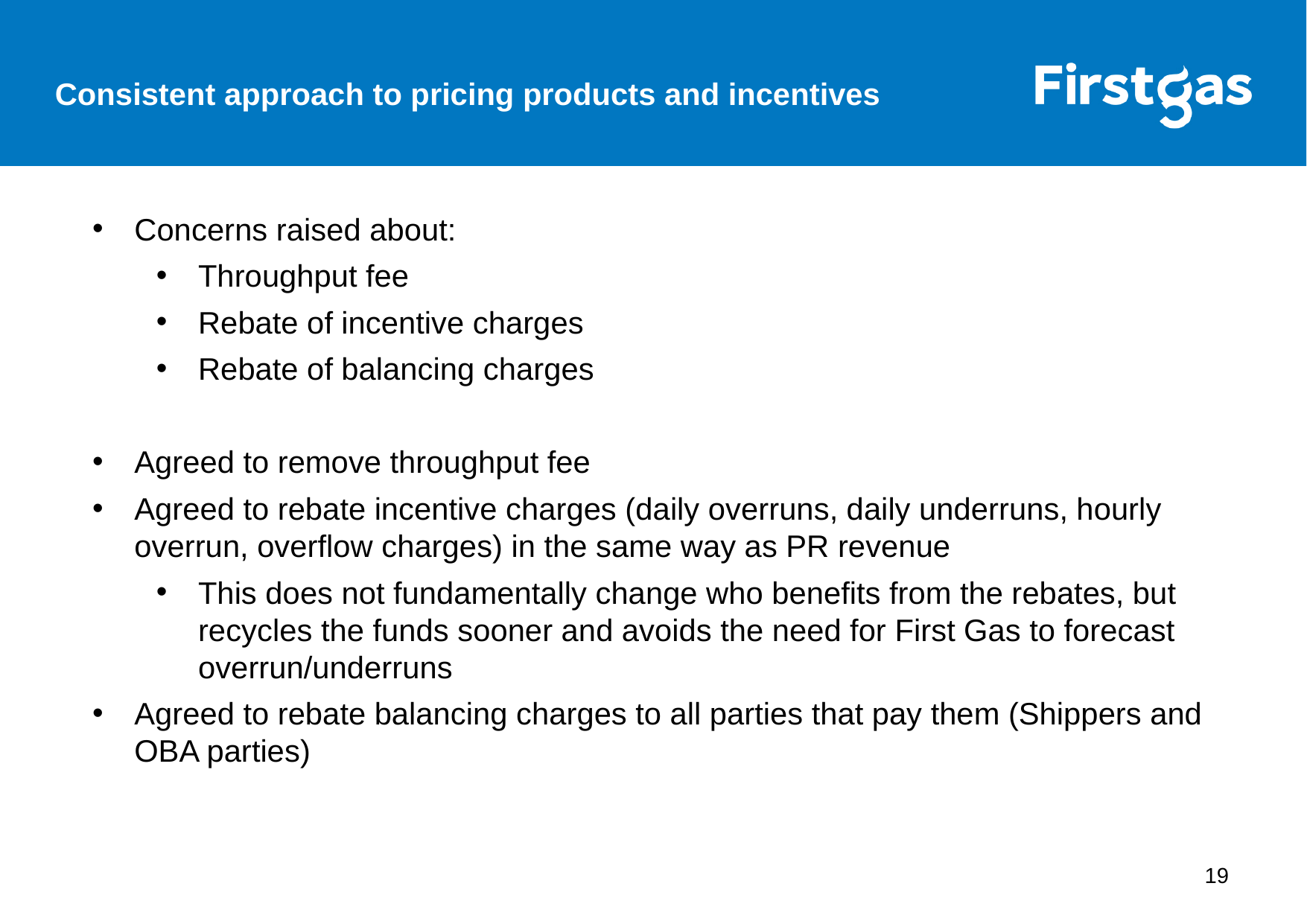

Consistent approach to pricing products and incentives
Concerns raised about:
Throughput fee
Rebate of incentive charges
Rebate of balancing charges

Agreed to remove throughput fee
Agreed to rebate incentive charges (daily overruns, daily underruns, hourly overrun, overflow charges) in the same way as PR revenue
This does not fundamentally change who benefits from the rebates, but recycles the funds sooner and avoids the need for First Gas to forecast overrun/underruns
Agreed to rebate balancing charges to all parties that pay them (Shippers and OBA parties)
19